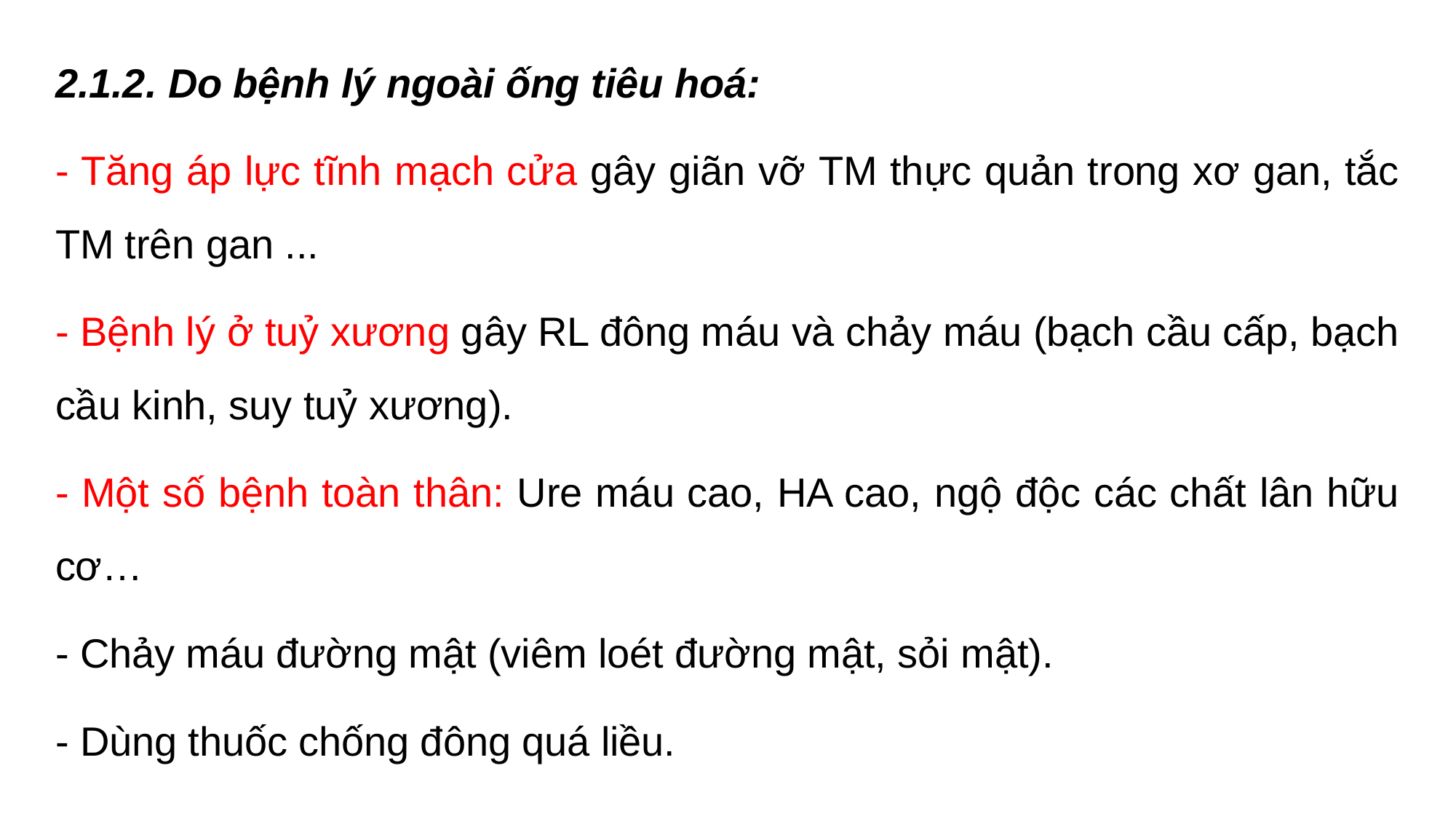

2.1.2. Do bệnh lý ngoài ống tiêu hoá:
- Tăng áp lực tĩnh mạch cửa gây giãn vỡ TM thực quản trong xơ gan, tắc TM trên gan ...
- Bệnh lý ở tuỷ xương gây RL đông máu và chảy máu (bạch cầu cấp, bạch cầu kinh, suy tuỷ xương).
- Một số bệnh toàn thân: Ure máu cao, HA cao, ngộ độc các chất lân hữu cơ…
- Chảy máu đường mật (viêm loét đường mật, sỏi mật).
- Dùng thuốc chống đông quá liều.